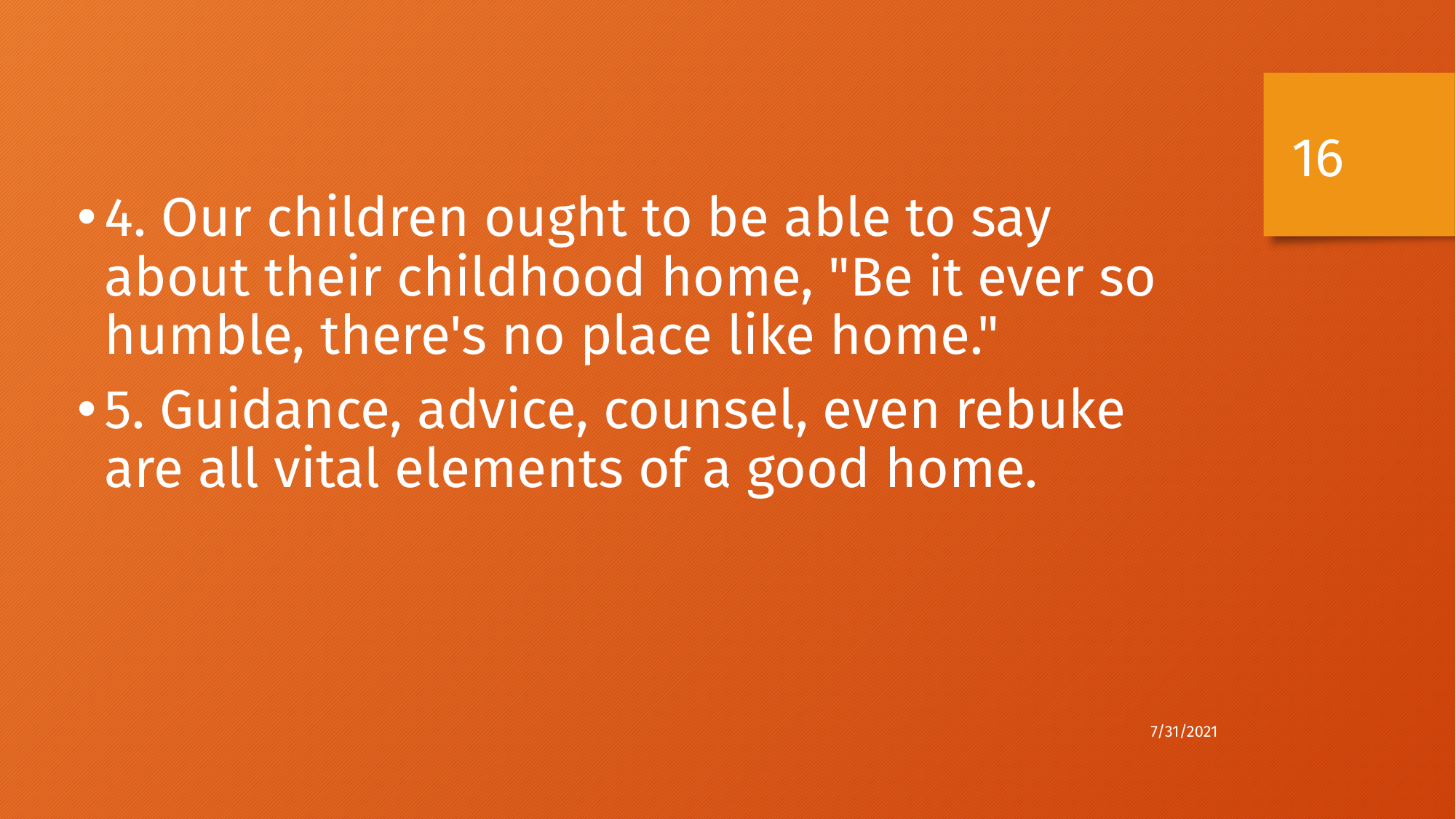

4. Our children ought to be able to say about their childhood home, "Be it ever so humble, there's no place like home."
5. Guidance, advice, counsel, even rebuke are all vital elements of a good home.

16
7/31/2021